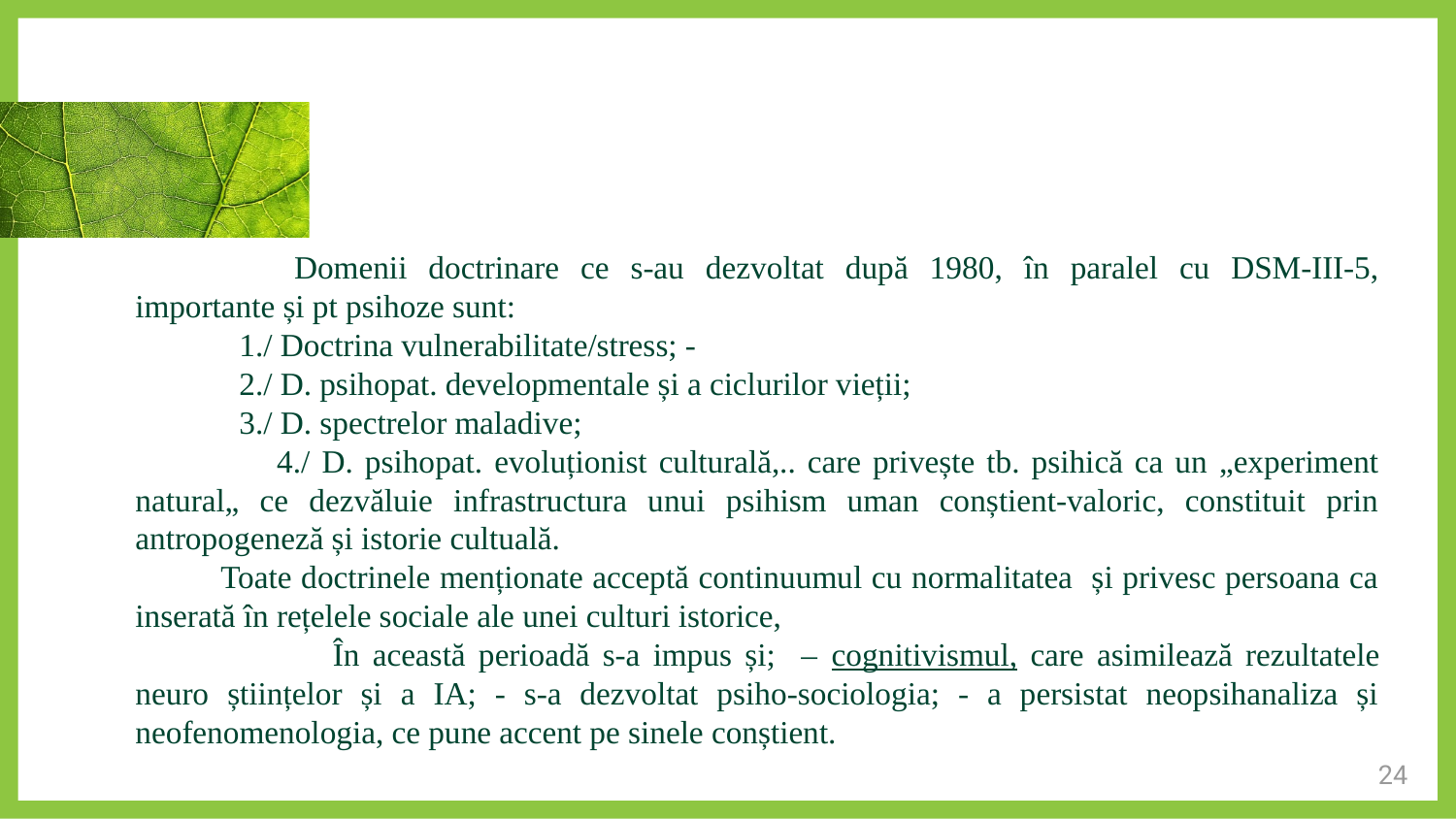

Domenii doctrinare ce s-au dezvoltat după 1980, în paralel cu DSM-III-5, importante și pt psihoze sunt:
             1./ Doctrina vulnerabilitate/stress; -
             2./ D. psihopat. developmentale și a ciclurilor vieții;
             3./ D. spectrelor maladive;
            4./ D. psihopat. evoluționist culturală,.. care privește tb. psihică ca un „experiment natural„ ce dezvăluie infrastructura unui psihism uman conștient-valoric, constituit prin antropogeneză și istorie cultuală.
         Toate doctrinele menționate acceptă continuumul cu normalitatea  și privesc persoana ca inserată în rețelele sociale ale unei culturi istorice,
	    În această perioadă s-a impus și;  – cognitivismul, care asimilează rezultatele neuro științelor și a IA; - s-a dezvoltat psiho-sociologia; - a persistat neopsihanaliza și neofenomenologia, ce pune accent pe sinele conștient.
24